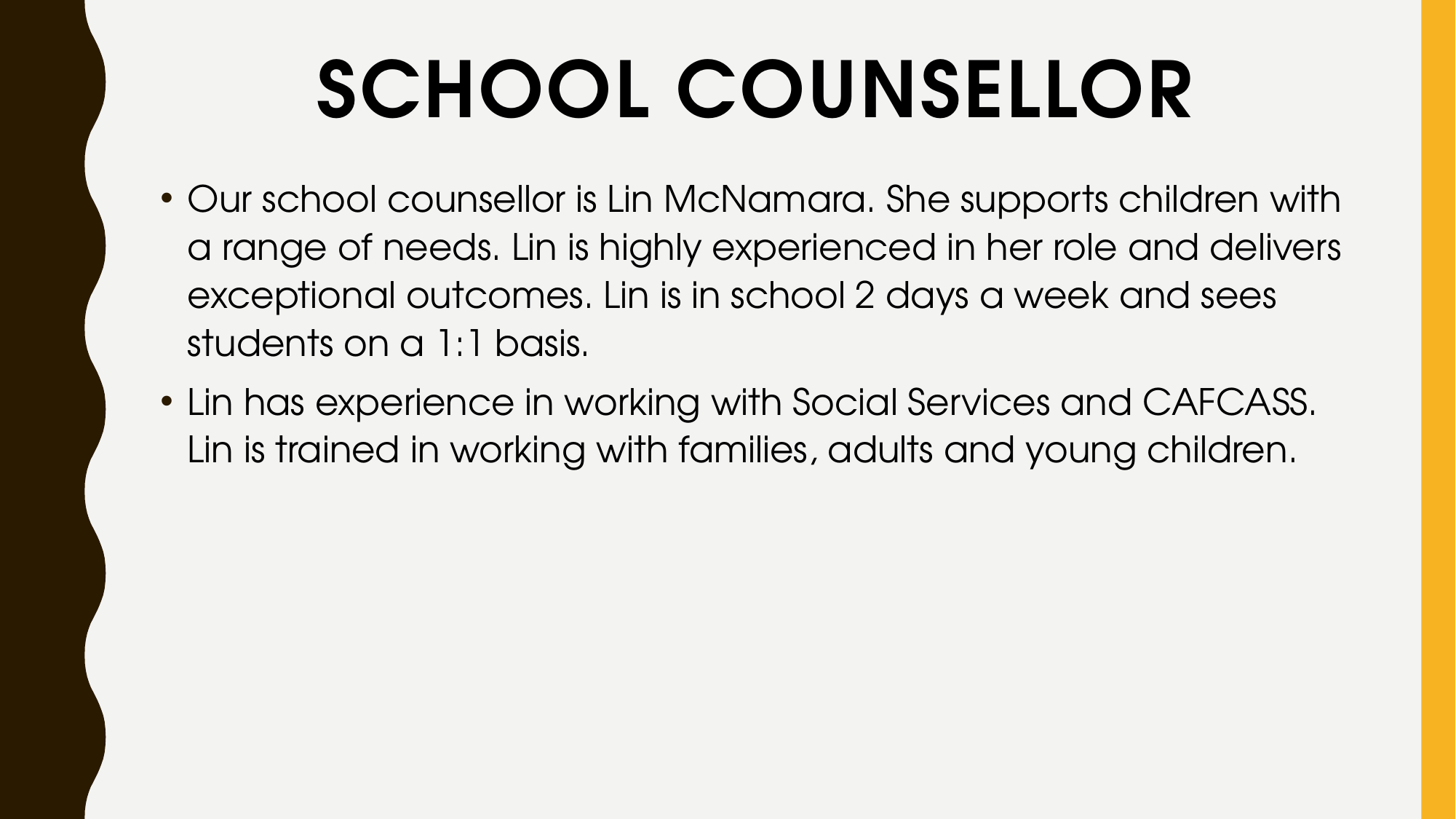

# School Counsellor
Our school counsellor is Lin McNamara. She supports children with a range of needs. Lin is highly experienced in her role and delivers exceptional outcomes. Lin is in school 2 days a week and sees students on a 1:1 basis.
Lin has experience in working with Social Services and CAFCASS. Lin is trained in working with families, adults and young children.